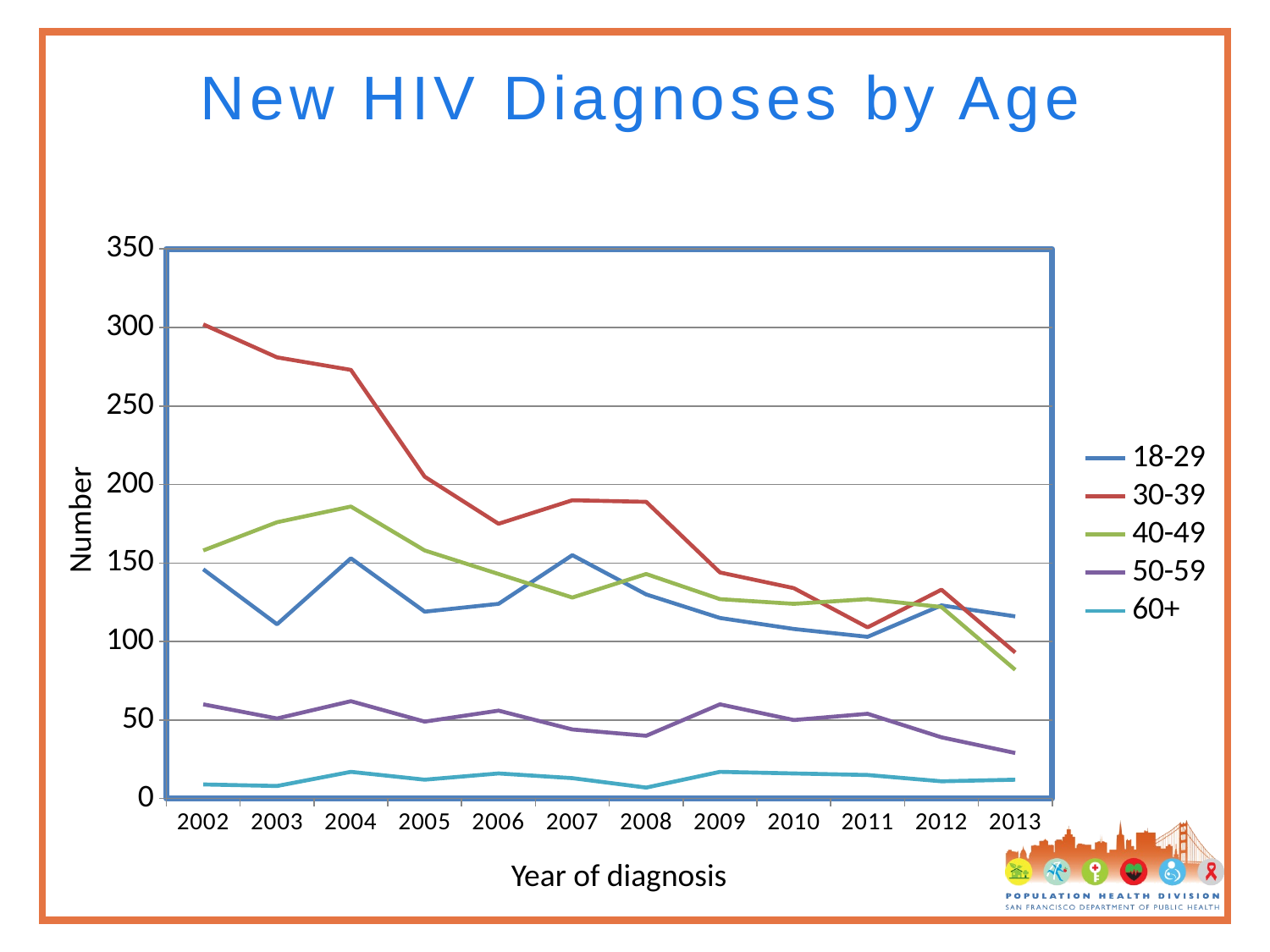

# New HIV Diagnoses by Age

### Chart

| Category | 18-29 | 30-39 | 40-49 | 50-59 | 60+ |
|---|---|---|---|---|---|
| 2002 | 146.0 | 302.0 | 158.0 | 60.0 | 9.0 |
| 2003 | 111.0 | 281.0 | 176.0 | 51.0 | 8.0 |
| 2004 | 153.0 | 273.0 | 186.0 | 62.0 | 17.0 |
| 2005 | 119.0 | 205.0 | 158.0 | 49.0 | 12.0 |
| 2006 | 124.0 | 175.0 | 143.0 | 56.0 | 16.0 |
| 2007 | 155.0 | 190.0 | 128.0 | 44.0 | 13.0 |
| 2008 | 130.0 | 189.0 | 143.0 | 40.0 | 7.0 |
| 2009 | 115.0 | 144.0 | 127.0 | 60.0 | 17.0 |
| 2010 | 108.0 | 134.0 | 124.0 | 50.0 | 16.0 |
| 2011 | 103.0 | 109.0 | 127.0 | 54.0 | 15.0 |
| 2012 | 123.0 | 133.0 | 122.0 | 39.0 | 11.0 |
| 2013 | 116.0 | 93.0 | 82.0 | 29.0 | 12.0 |
Number
Year of diagnosis